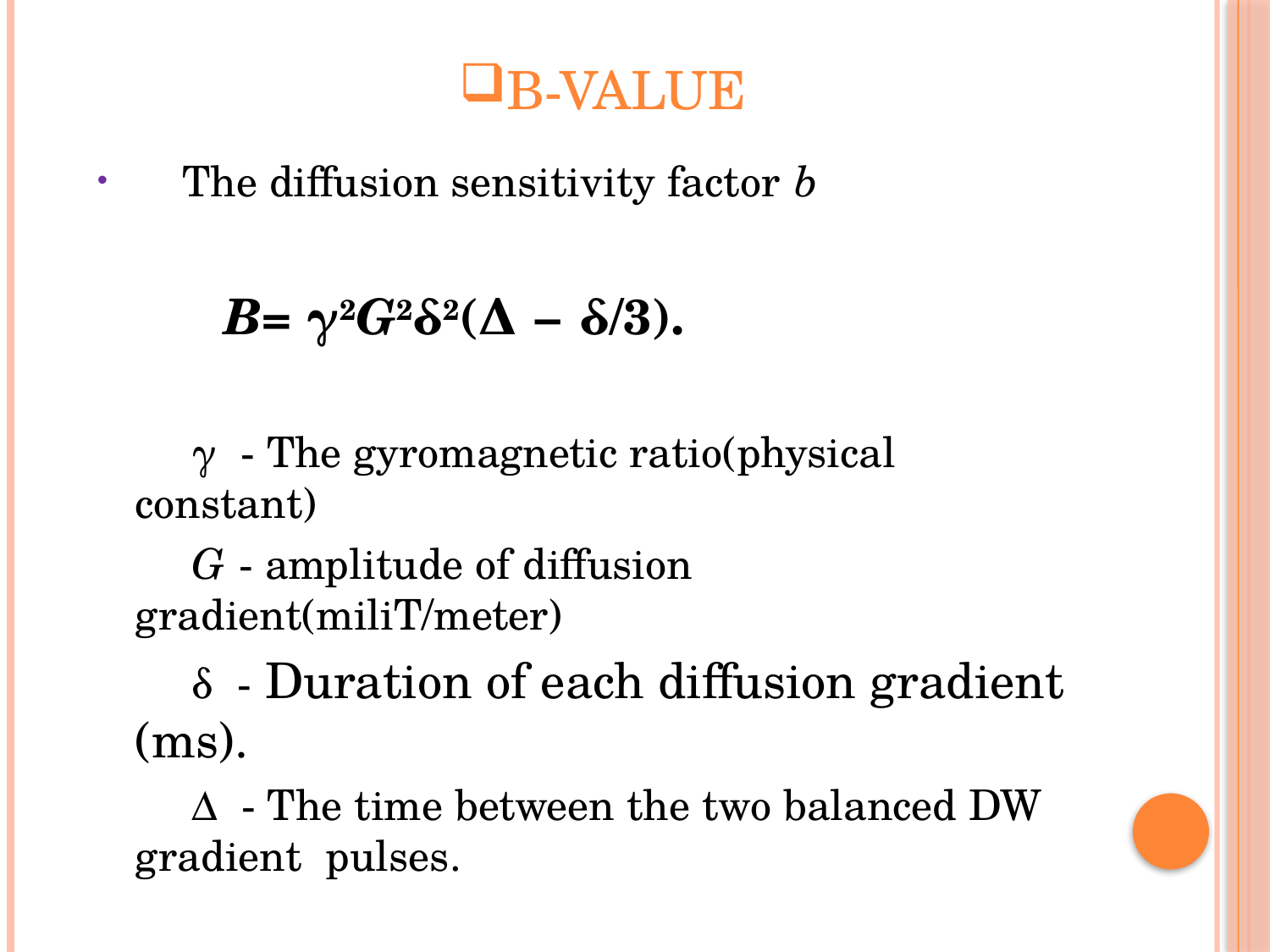

# B-VALUE
    The diffusion sensitivity factor b

         B= γ2G2δ2(Δ − δ/3).

        γ  - The gyromagnetic ratio(physical constant)
        G - amplitude of diffusion  gradient(miliT/meter)
        δ  - Duration of each diffusion gradient (ms).
        Δ  - The time between the two balanced DW gradient  pulses.